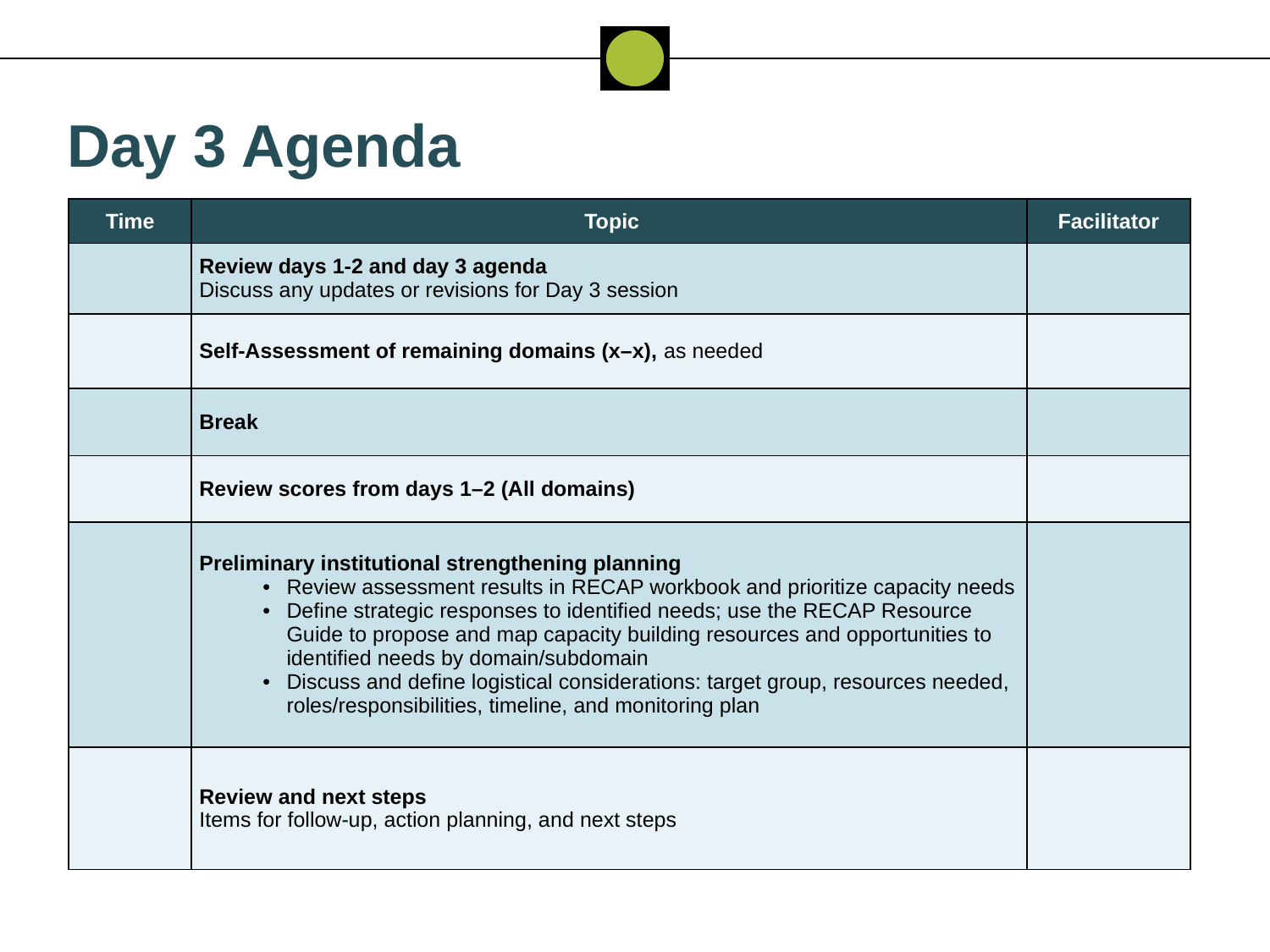

Day 3 Agenda

| Time | Topic | Facilitator |
| --- | --- | --- |
|  | Review days 1-2 and day 3 agenda Discuss any updates or revisions for Day 3 session |  |
|  | Self-Assessment of remaining domains (x–x), as needed |  |
|  | Break |  |
|  | Review scores from days 1–2 (All domains) |  |
|  | Preliminary institutional strengthening planning Review assessment results in RECAP workbook and prioritize capacity needs Define strategic responses to identified needs; use the RECAP Resource Guide to propose and map capacity building resources and opportunities to identified needs by domain/subdomain Discuss and define logistical considerations: target group, resources needed, roles/responsibilities, timeline, and monitoring plan |  |
|  | Review and next steps Items for follow-up, action planning, and next steps |  |